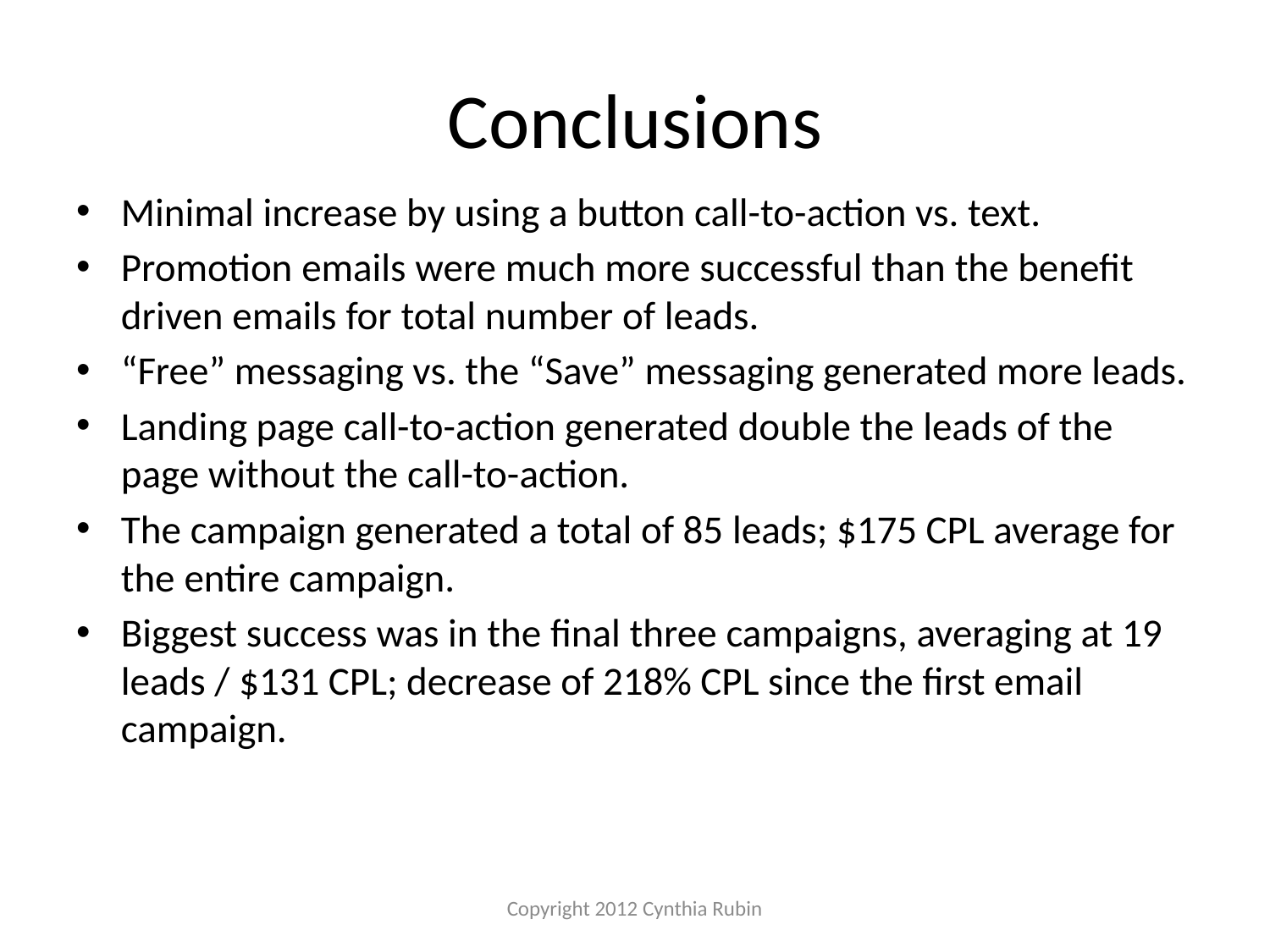

# Conclusions
Minimal increase by using a button call-to-action vs. text.
Promotion emails were much more successful than the benefit driven emails for total number of leads.
“Free” messaging vs. the “Save” messaging generated more leads.
Landing page call-to-action generated double the leads of the page without the call-to-action.
The campaign generated a total of 85 leads; $175 CPL average for the entire campaign.
Biggest success was in the final three campaigns, averaging at 19 leads / $131 CPL; decrease of 218% CPL since the first email campaign.
Copyright 2012 Cynthia Rubin